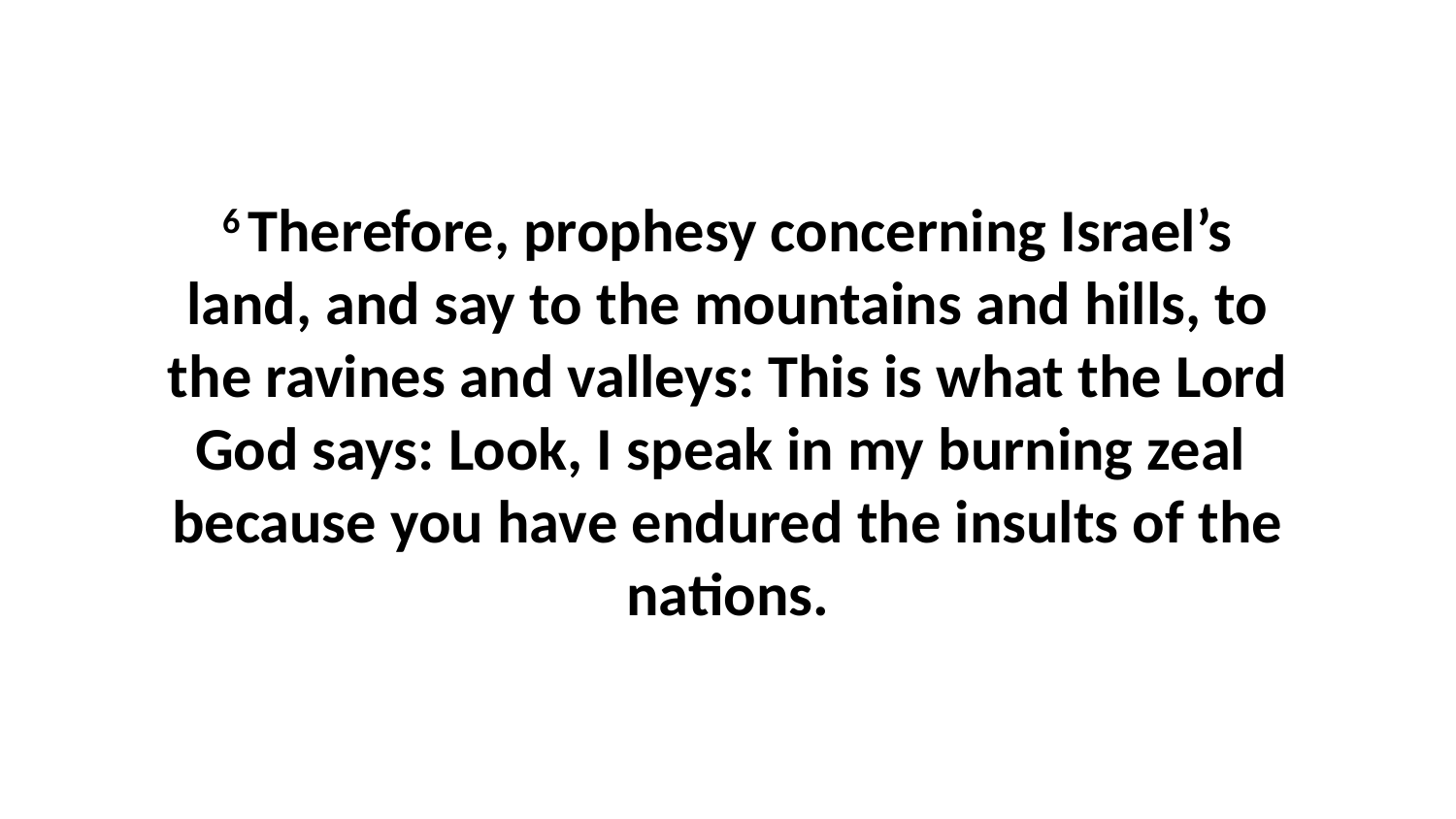

6 Therefore, prophesy concerning Israel’s land, and say to the mountains and hills, to the ravines and valleys: This is what the Lord God says: Look, I speak in my burning zeal  because you have endured the insults of the nations.